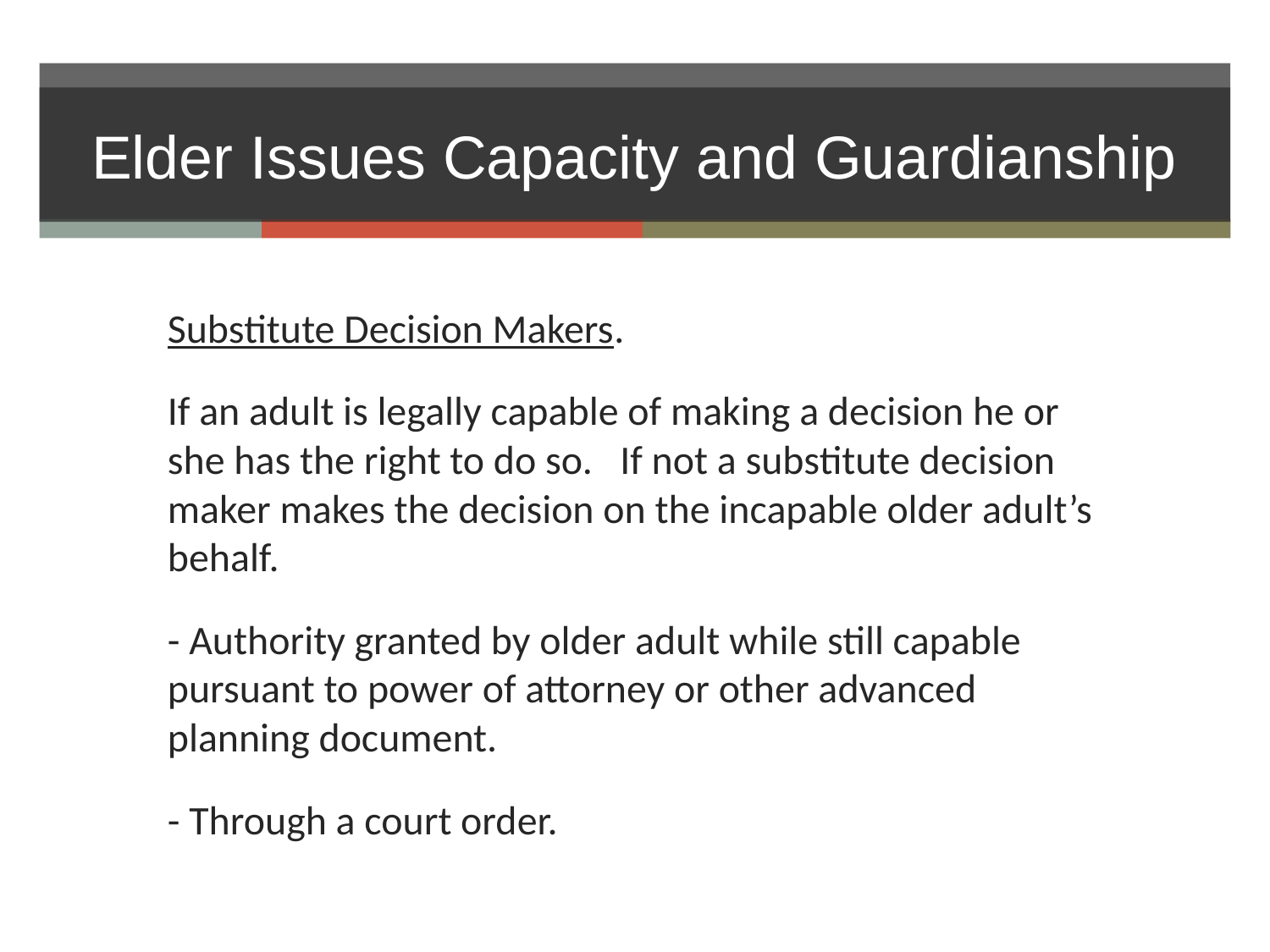

# Elder Issues Capacity and Guardianship
Substitute Decision Makers.
If an adult is legally capable of making a decision he or she has the right to do so.   If not a substitute decision maker makes the decision on the incapable older adult’s behalf.
- Authority granted by older adult while still capable pursuant to power of attorney or other advanced planning document.
- Through a court order.